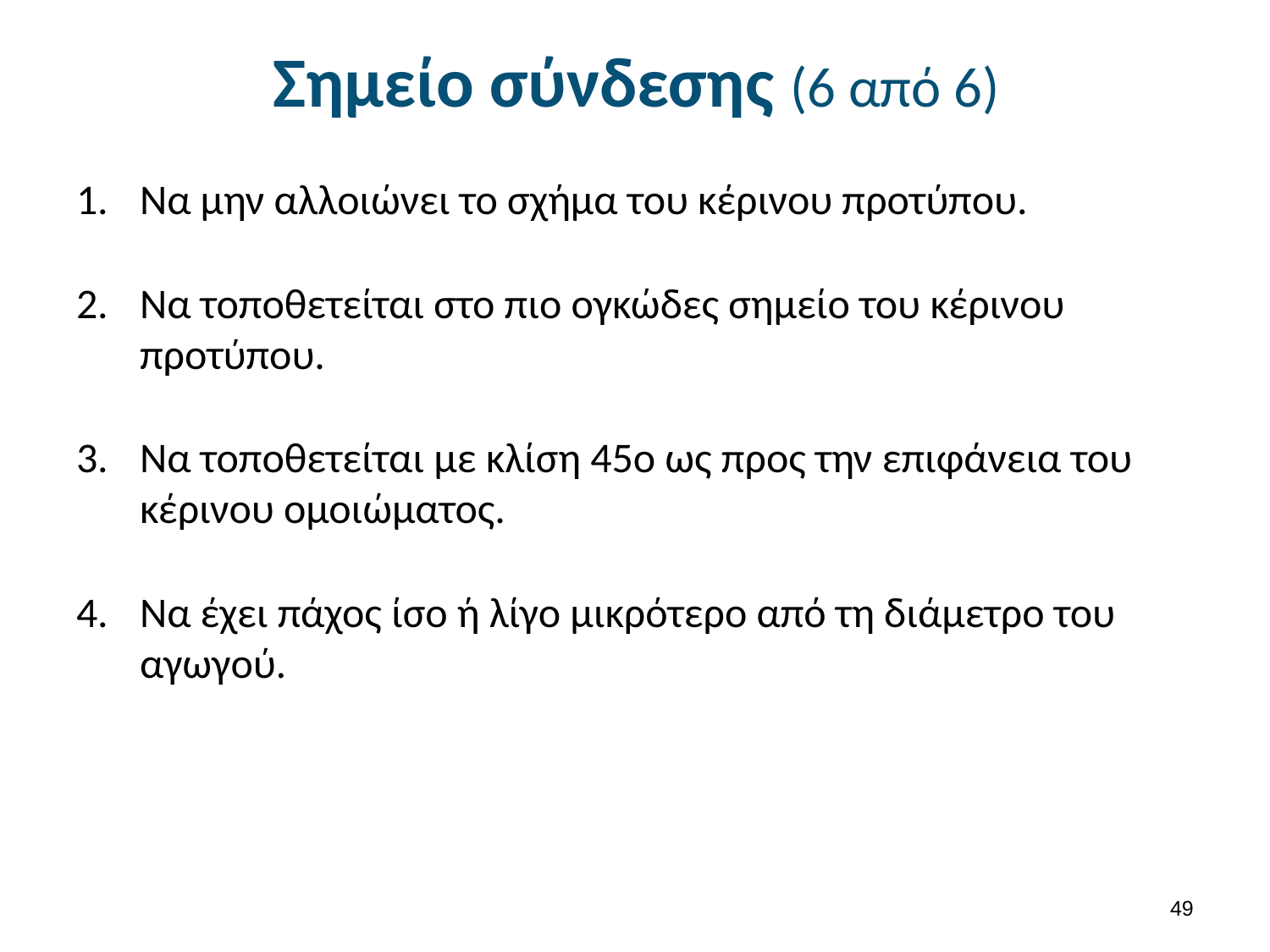

# Σημείο σύνδεσης (6 από 6)
Να μην αλλοιώνει το σχήμα του κέρινου προτύπου.
Να τοποθετείται στο πιο ογκώδες σημείο του κέρινου προτύπου.
Να τοποθετείται με κλίση 45ο ως προς την επιφάνεια του κέρινου ομοιώματος.
Να έχει πάχος ίσο ή λίγο μικρότερο από τη διάμετρο του αγωγού.

49